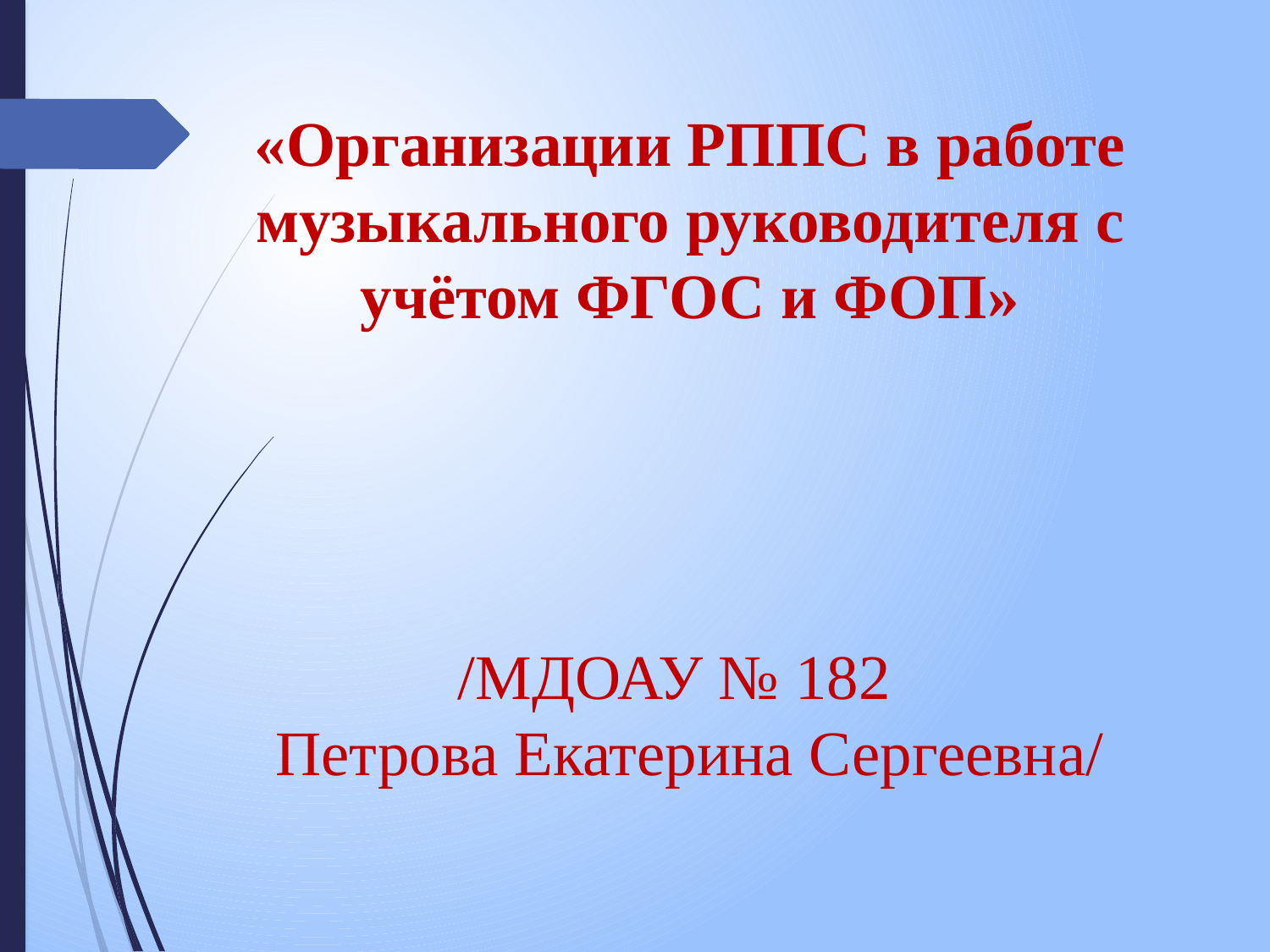

«Организации РППС в работе музыкального руководителя с учётом ФГОС и ФОП»

/МДОАУ № 182
Петрова Екатерина Сергеевна/